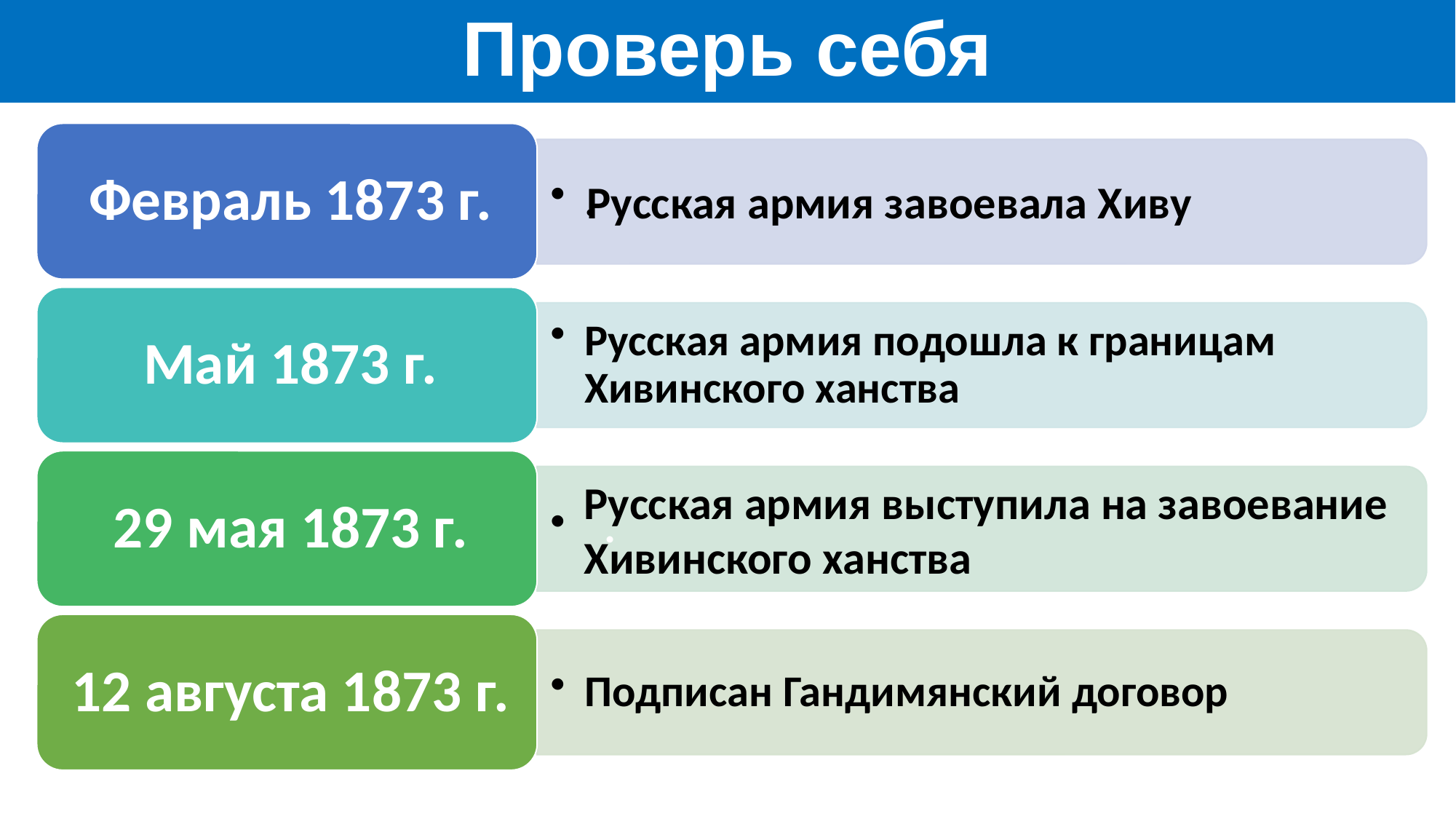

# Проверь себя
.
Февраль 1873 г.
Русская армия подошла к границам Хивинского ханства
Май 1873 г.
  .
29 мая 1873 г.
Подписан Гандимянский договор
12 августа 1873 г.
Русская армия завоевала Хиву
Русская армия выступила на завоевание Хивинского ханства